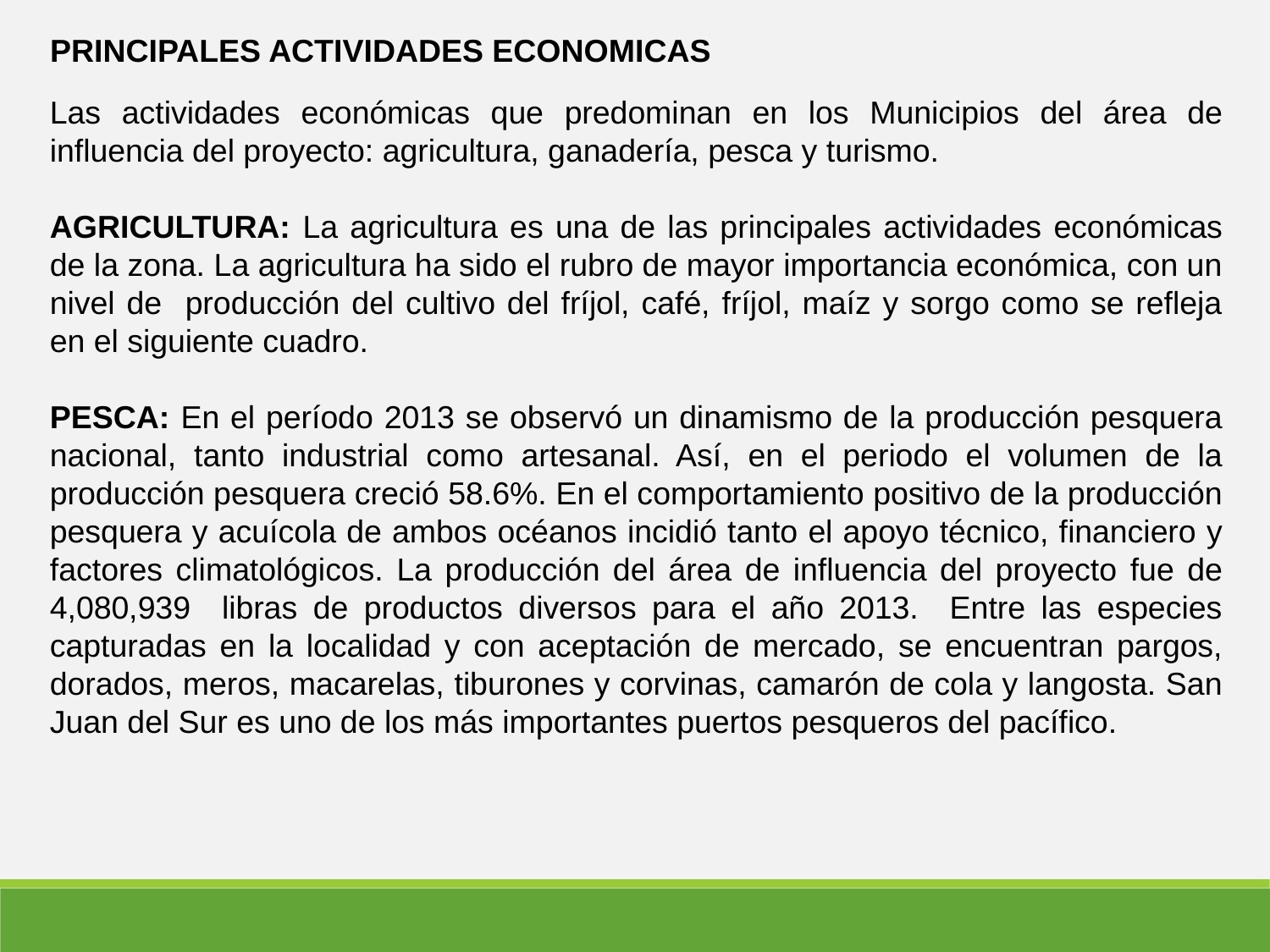

PRINCIPALES ACTIVIDADES ECONOMICAS
Las actividades económicas que predominan en los Municipios del área de influencia del proyecto: agricultura, ganadería, pesca y turismo.

AGRICULTURA: La agricultura es una de las principales actividades económicas de la zona. La agricultura ha sido el rubro de mayor importancia económica, con un nivel de  producción del cultivo del fríjol, café, fríjol, maíz y sorgo como se refleja en el siguiente cuadro.

PESCA: En el período 2013 se observó un dinamismo de la producción pesquera nacional, tanto industrial como artesanal. Así, en el periodo el volumen de la producción pesquera creció 58.6%. En el comportamiento positivo de la producción pesquera y acuícola de ambos océanos incidió tanto el apoyo técnico, financiero y factores climatológicos. La producción del área de influencia del proyecto fue de 4,080,939  libras de productos diversos para el año 2013.  Entre las especies capturadas en la localidad y con aceptación de mercado, se encuentran pargos, dorados, meros, macarelas, tiburones y corvinas, camarón de cola y langosta. San Juan del Sur es uno de los más importantes puertos pesqueros del pacífico.